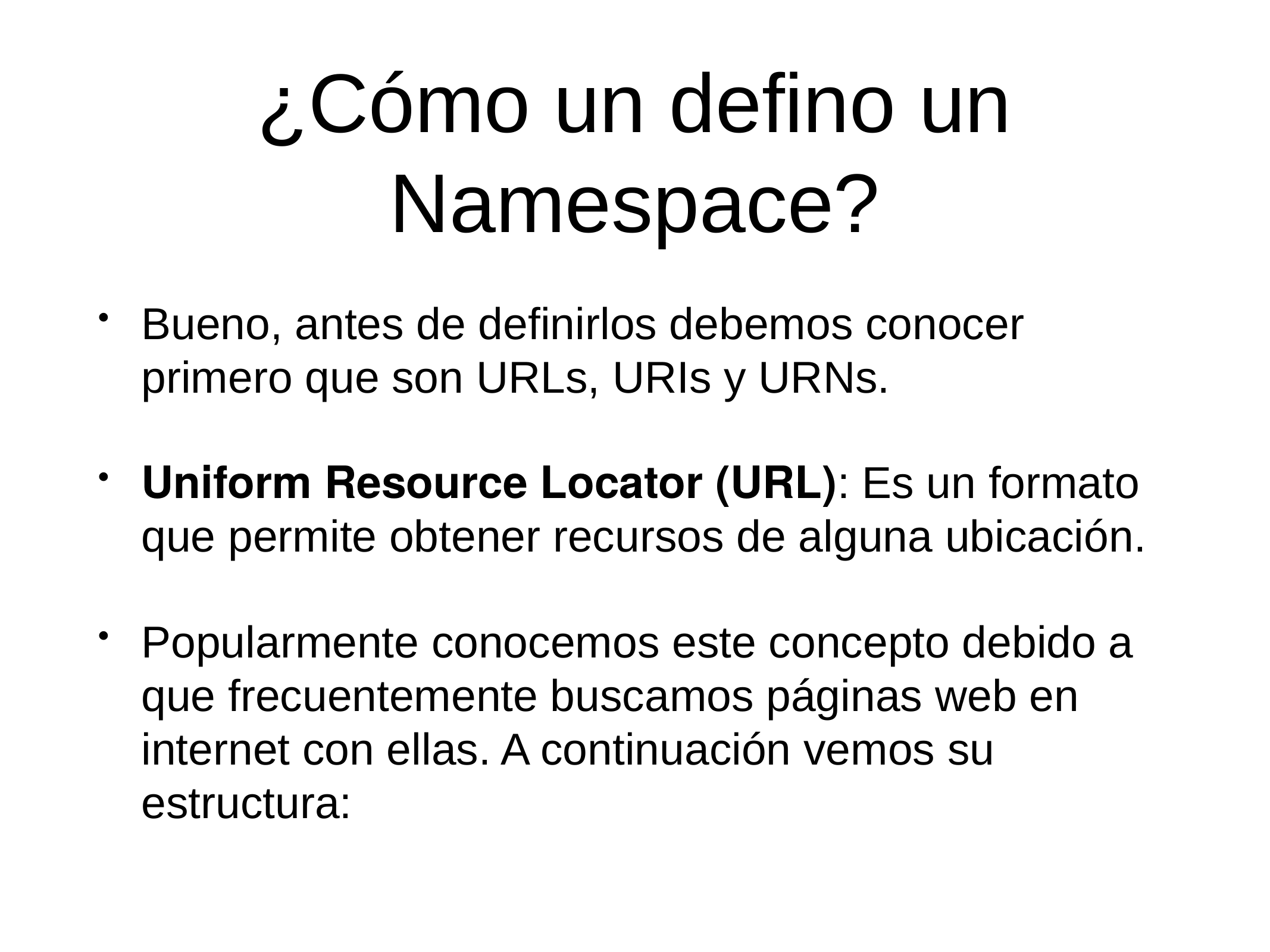

# ¿Cómo un defino un Namespace?
Bueno, antes de definirlos debemos conocer primero que son URLs, URIs y URNs.
Uniform Resource Locator (URL): Es un formato que permite obtener recursos de alguna ubicación.
Popularmente conocemos este concepto debido a que frecuentemente buscamos páginas web en internet con ellas. A continuación vemos su estructura: